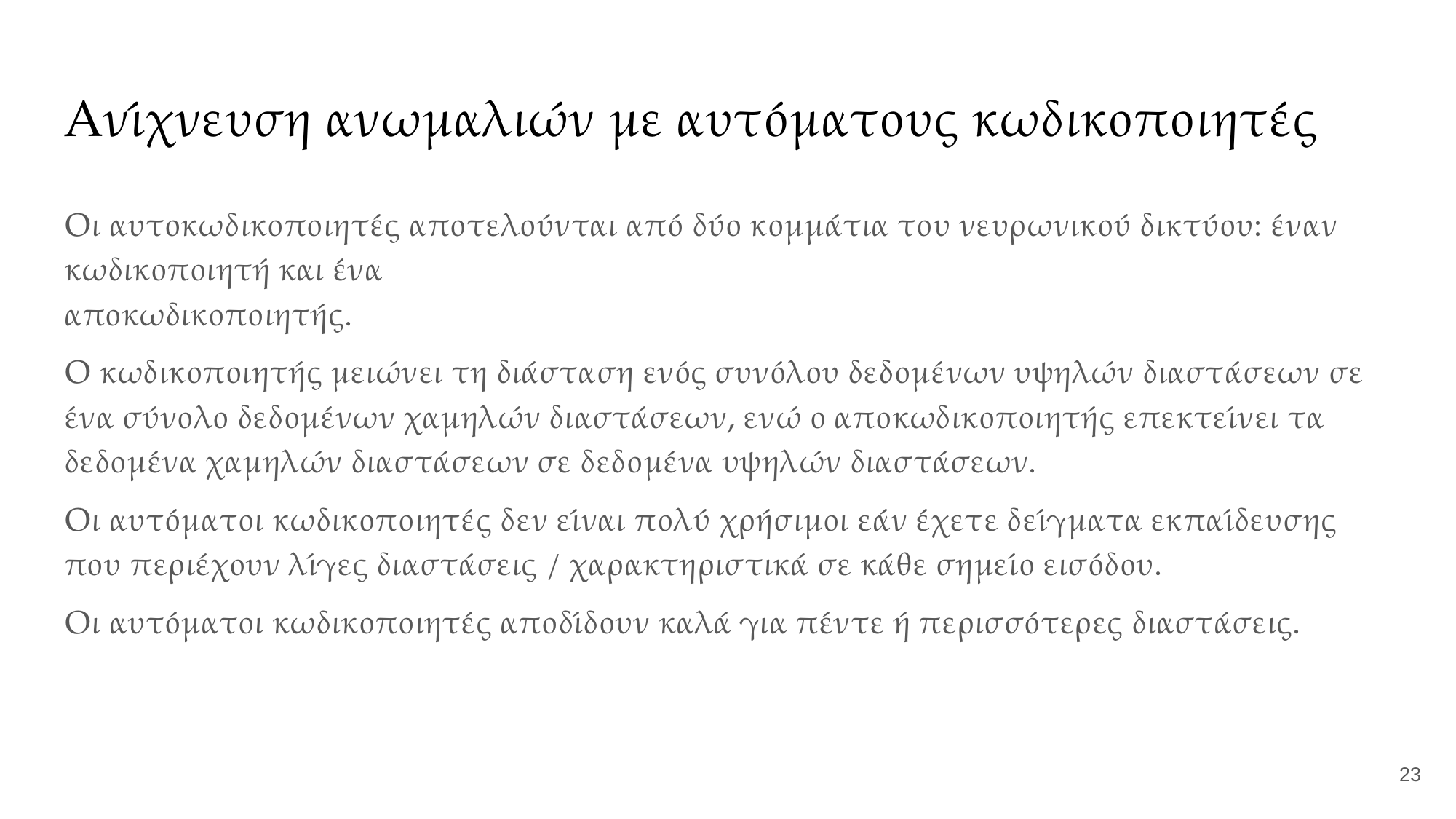

# Ανίχνευση ανωμαλιών με αυτόματους κωδικοποιητές

Οι αυτοκωδικοποιητές αποτελούνται από δύο κομμάτια του νευρωνικού δικτύου: έναν κωδικοποιητή και ένα
αποκωδικοποιητής.
Ο κωδικοποιητής μειώνει τη διάσταση ενός συνόλου δεδομένων υψηλών διαστάσεων σε ένα σύνολο δεδομένων χαμηλών διαστάσεων, ενώ ο αποκωδικοποιητής επεκτείνει τα δεδομένα χαμηλών διαστάσεων σε δεδομένα υψηλών διαστάσεων.
Οι αυτόματοι κωδικοποιητές δεν είναι πολύ χρήσιμοι εάν έχετε δείγματα εκπαίδευσης που περιέχουν λίγες διαστάσεις / χαρακτηριστικά σε κάθε σημείο εισόδου.
Οι αυτόματοι κωδικοποιητές αποδίδουν καλά για πέντε ή περισσότερες διαστάσεις.

23